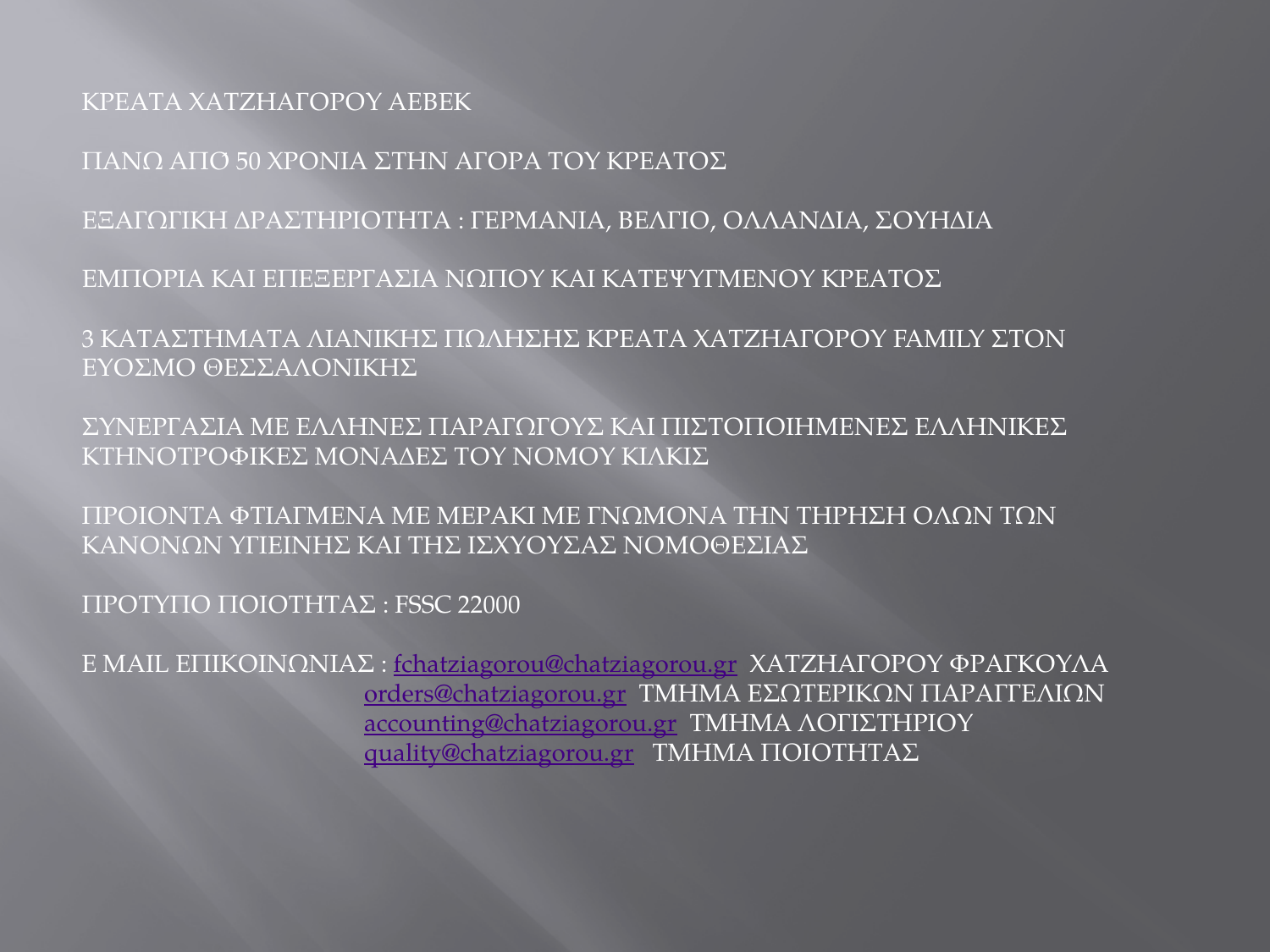

ΚΡΕΑΤΑ ΧΑΤΖΗΑΓΟΡΟΥ ΑΕΒΕΚ

ΠΑΝΩ ΑΠΌ 50 ΧΡΟΝΙΑ ΣΤΗΝ ΑΓΟΡΑ ΤΟΥ ΚΡΕΑΤΟΣ

ΕΞΑΓΩΓΙΚΗ ΔΡΑΣΤΗΡΙΟΤΗΤΑ : ΓΕΡΜΑΝΙΑ, ΒΕΛΓΙΟ, ΟΛΛΑΝΔΙΑ, ΣΟΥΗΔΙΑ

ΕΜΠΟΡΙΑ ΚΑΙ ΕΠΕΞΕΡΓΑΣΙΑ ΝΩΠΟΥ ΚΑΙ ΚΑΤΕΨΥΓΜΕΝΟΥ ΚΡΕΑΤΟΣ

3 ΚΑΤΑΣΤΗΜΑΤΑ ΛΙΑΝΙΚΗΣ ΠΩΛΗΣΗΣ ΚΡΕΑΤΑ ΧΑΤΖΗΑΓΟΡΟΥ FAMILY ΣΤΟΝ ΕΥΟΣΜΟ ΘΕΣΣΑΛΟΝΙΚΗΣ

ΣΥΝΕΡΓΑΣΙΑ ΜΕ ΕΛΛΗΝΕΣ ΠΑΡΑΓΩΓΟΥΣ ΚΑΙ ΠΙΣΤΟΠΟΙΗΜΕΝΕΣ ΕΛΛΗΝΙΚΕΣ ΚΤΗΝΟΤΡΟΦΙΚΕΣ ΜΟΝΑΔΕΣ ΤΟΥ ΝΟΜΟΥ ΚΙΛΚΙΣ

ΠΡΟΙΟΝΤΑ ΦΤΙΑΓΜΕΝΑ ΜΕ ΜΕΡΑΚΙ ΜΕ ΓΝΩΜΟΝΑ ΤΗΝ ΤΗΡΗΣΗ ΟΛΩΝ ΤΩΝ ΚΑΝΟΝΩΝ ΥΓΙΕΙΝΗΣ ΚΑΙ ΤΗΣ ΙΣΧΥΟΥΣΑΣ ΝΟΜΟΘΕΣΙΑΣ

ΠΡΟΤΥΠΟ ΠΟΙΟΤΗΤΑΣ : FSSC 22000

E MAIL ΕΠΙΚΟΙΝΩΝΙΑΣ : fchatziagorou@chatziagorou.gr  ΧΑΤΖΗΑΓΟΡΟΥ ΦΡΑΓΚΟΥΛΑ
                                              orders@chatziagorou.gr  ΤΜΗΜΑ ΕΣΩΤΕΡΙΚΩΝ ΠΑΡΑΓΓΕΛΙΩΝ
                                              accounting@chatziagorou.gr  ΤΜΗΜΑ ΛΟΓΙΣΤΗΡΙΟΥ
                                              quality@chatziagorou.gr   ΤΜΗΜΑ ΠΟΙΟΤΗΤΑΣ